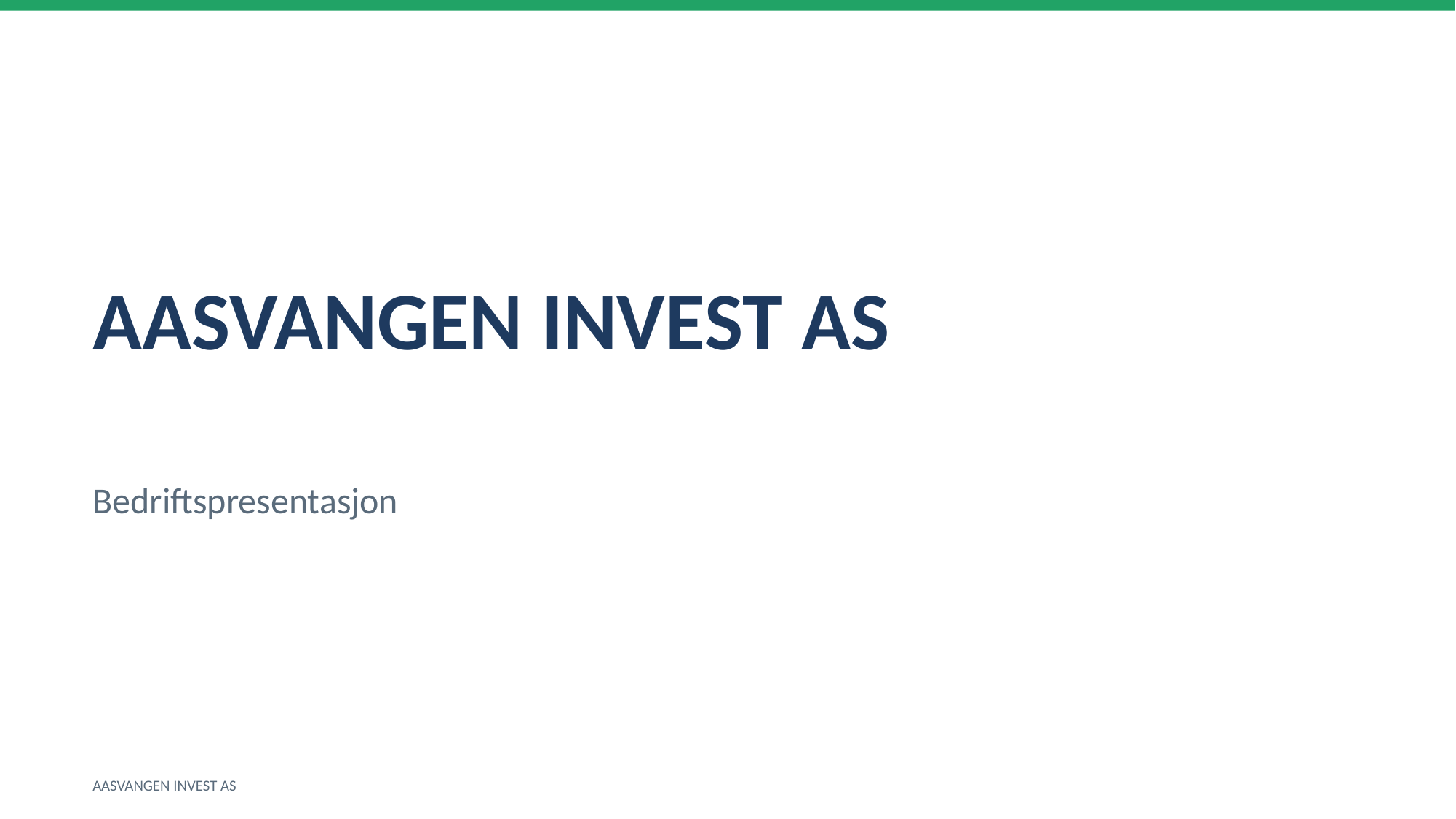

AASVANGEN INVEST AS
Bedriftspresentasjon
AASVANGEN INVEST AS